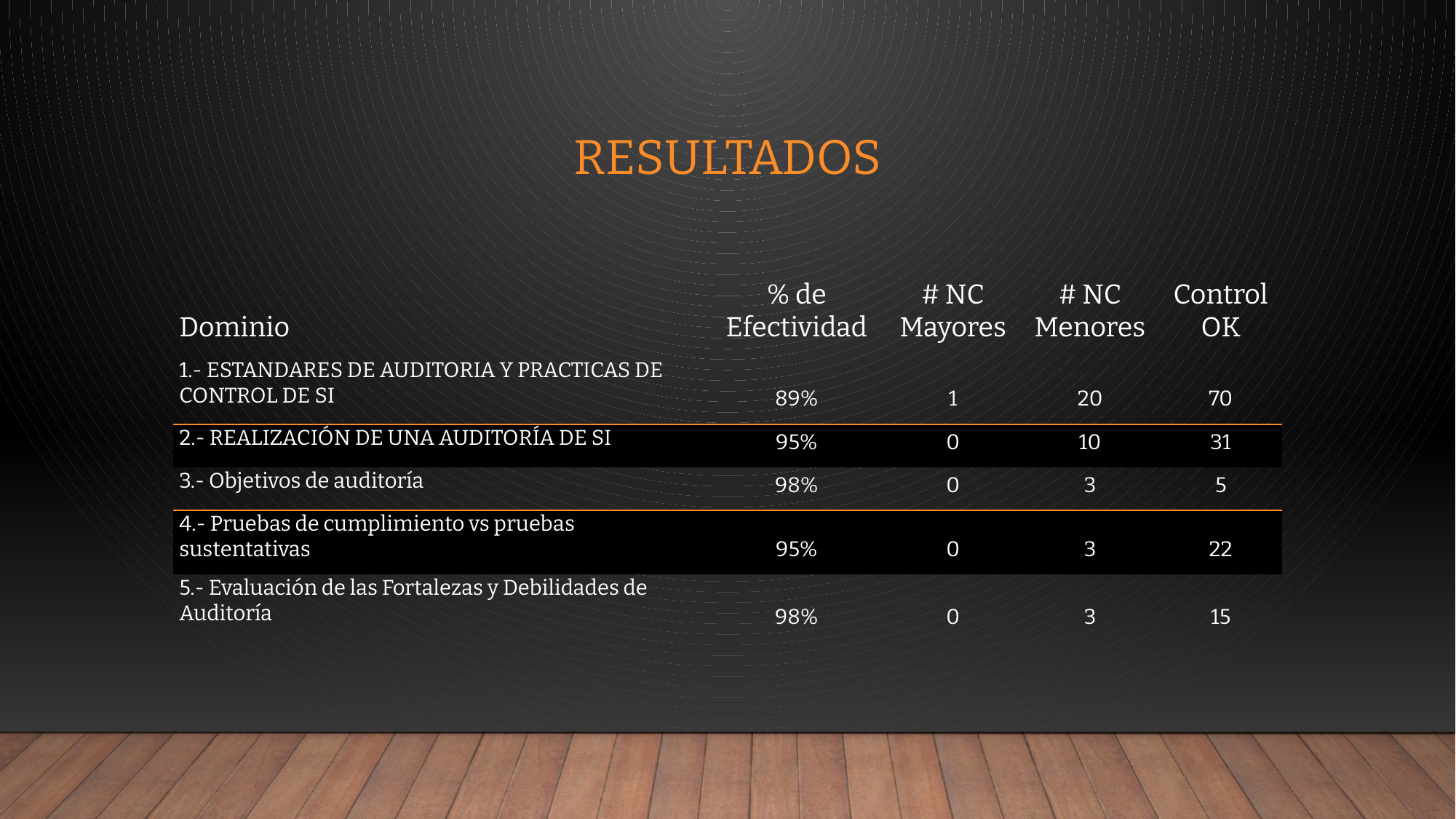

# Resultados
| Dominio | % de Efectividad | # NC Mayores | # NC Menores | Control OK |
| --- | --- | --- | --- | --- |
| 1.- ESTANDARES DE AUDITORIA Y PRACTICAS DE CONTROL DE SI | 89% | 1 | 20 | 70 |
| 2.- REALIZACIÓN DE UNA AUDITORÍA DE SI | 95% | 0 | 10 | 31 |
| 3.- Objetivos de auditoría | 98% | 0 | 3 | 5 |
| 4.- Pruebas de cumplimiento vs pruebas sustentativas | 95% | 0 | 3 | 22 |
| 5.- Evaluación de las Fortalezas y Debilidades de Auditoría | 98% | 0 | 3 | 15 |